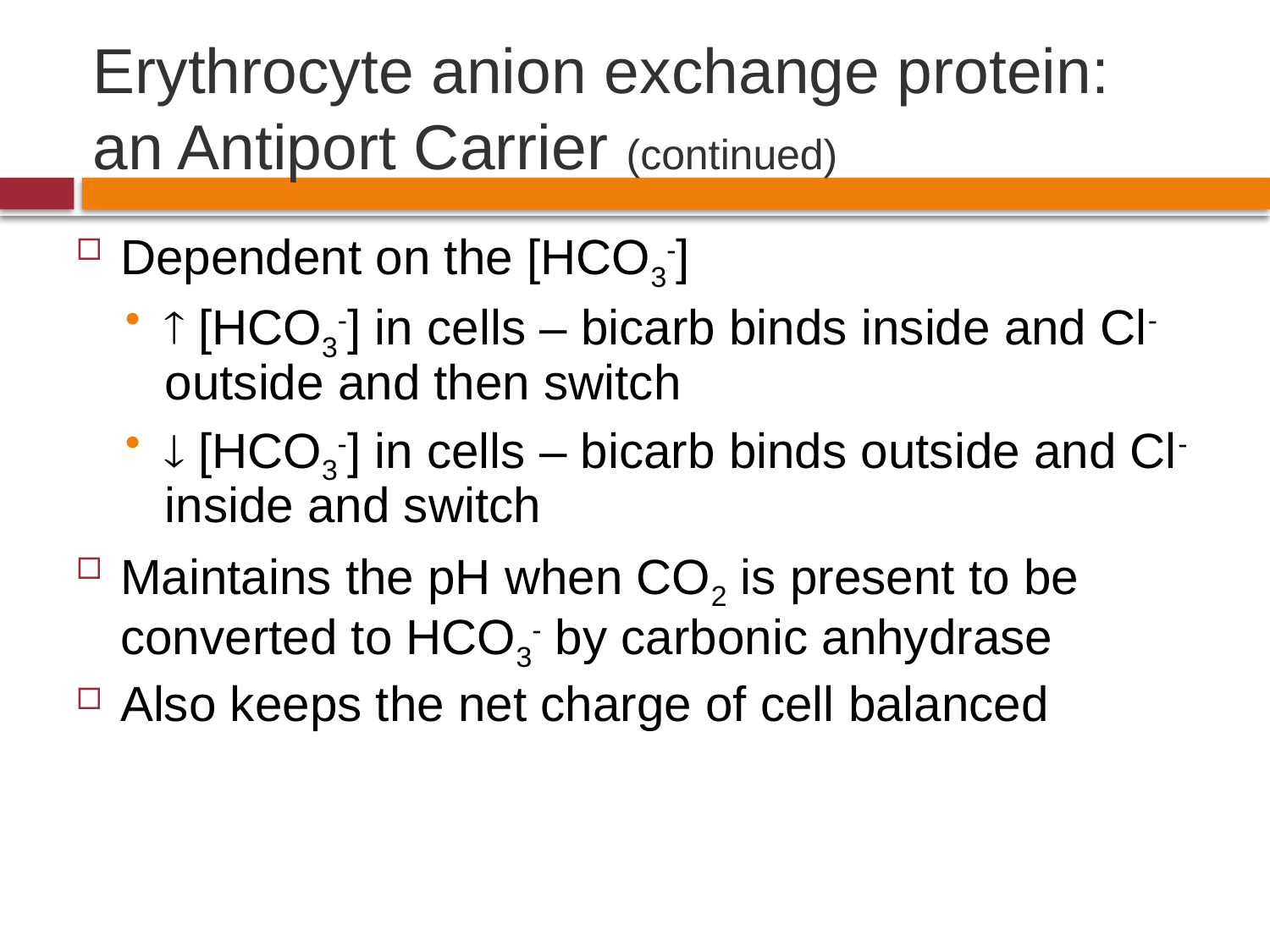

# Erythrocyte anion exchange protein: an Antiport Carrier (continued)
Dependent on the [HCO3-]
↑ [HCO3-] in cells – bicarb binds inside and Cl- outside and then switch
↓ [HCO3-] in cells – bicarb binds outside and Cl- inside and switch
Maintains the pH when CO2 is present to be converted to HCO3- by carbonic anhydrase
Also keeps the net charge of cell balanced